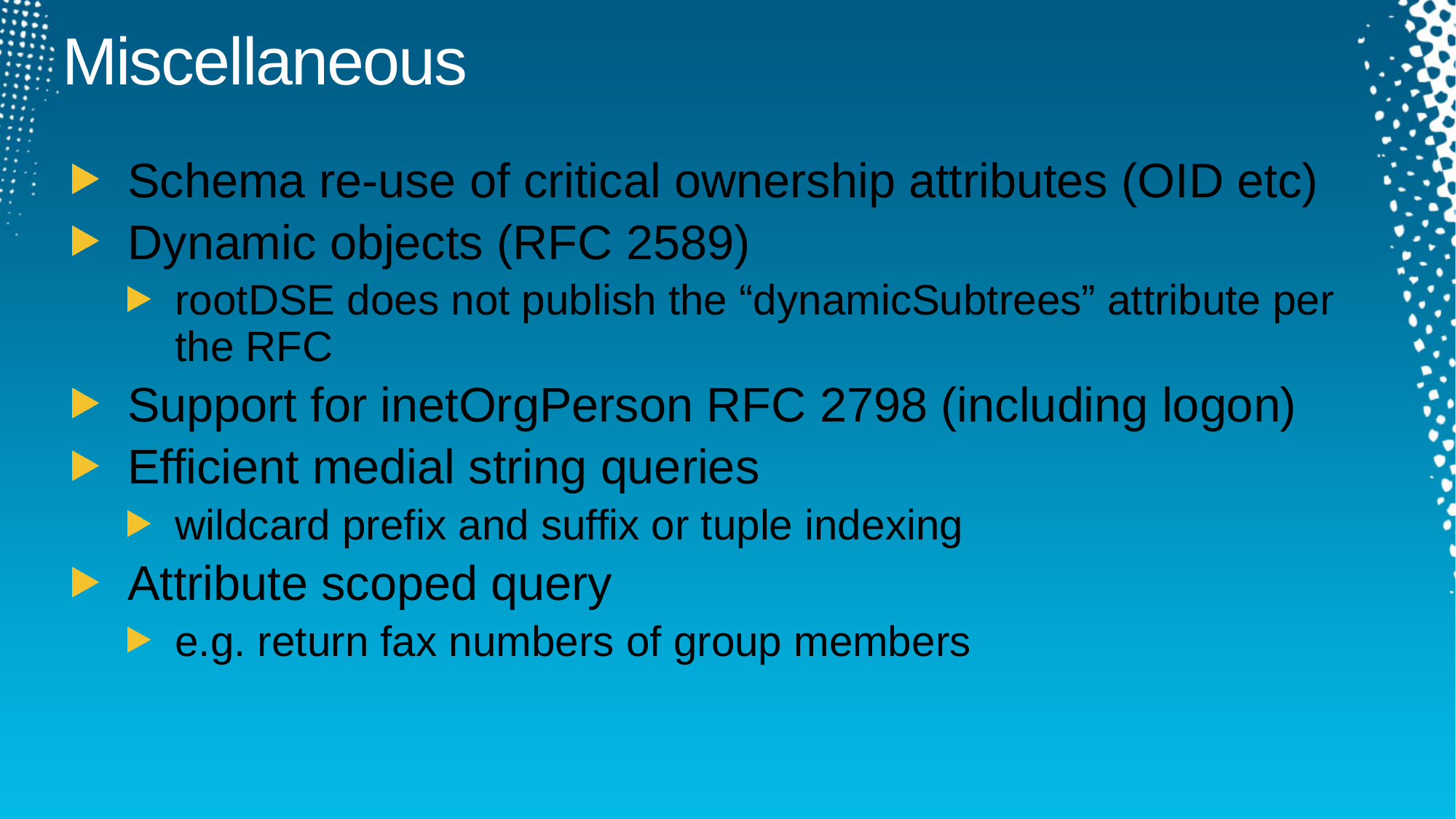

# Miscellaneous
Schema re-use of critical ownership attributes (OID etc)
Dynamic objects (RFC 2589)
rootDSE does not publish the “dynamicSubtrees” attribute per the RFC
Support for inetOrgPerson RFC 2798 (including logon)
Efficient medial string queries
wildcard prefix and suffix or tuple indexing
Attribute scoped query
e.g. return fax numbers of group members